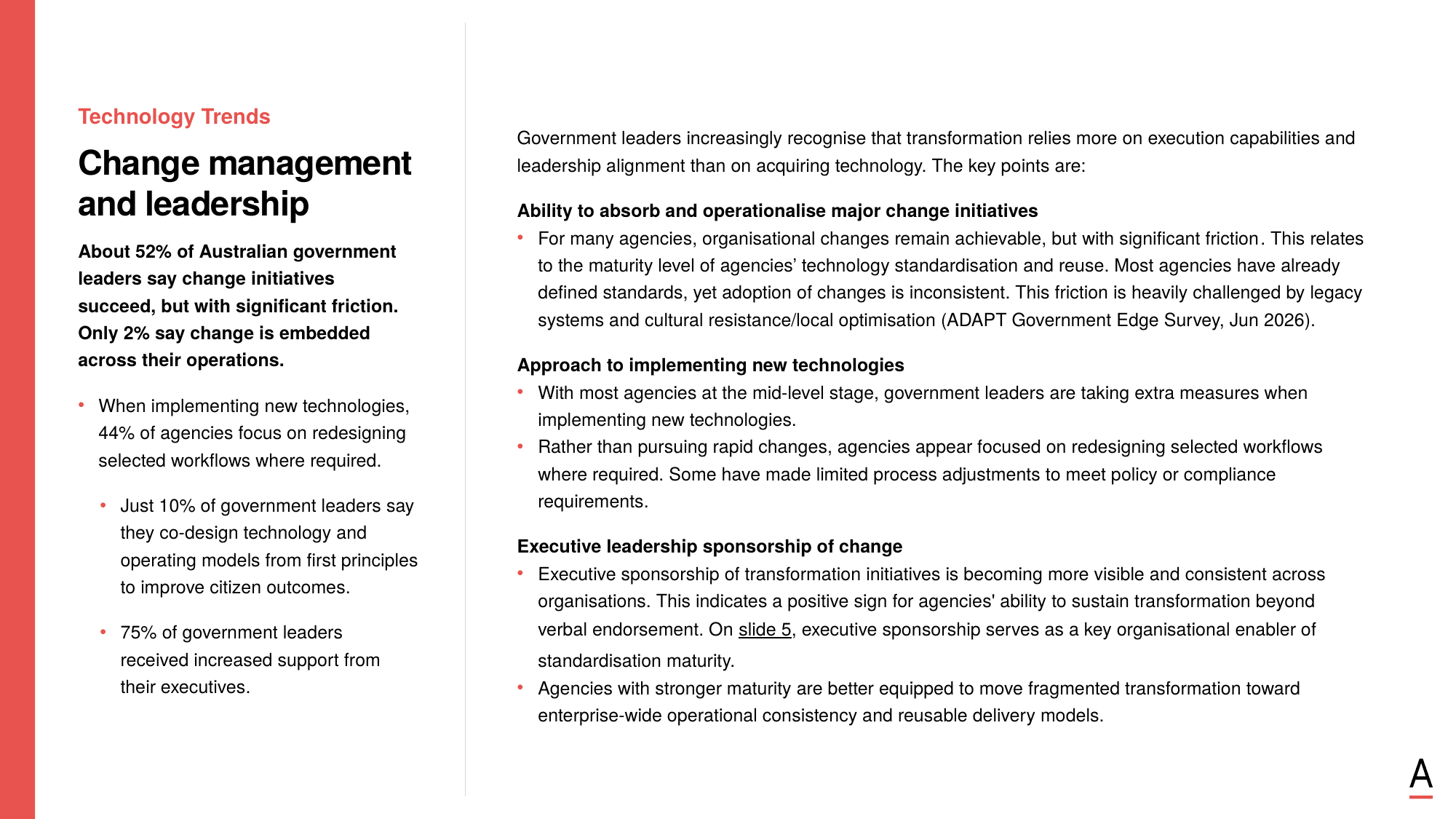

Technology Trends
Government leaders increasingly recognise that transformation relies more on execution capabilities and leadership alignment than on acquiring technology. The key points are:
Ability to absorb and operationalise major change initiatives
For many agencies, organisational changes remain achievable, but with significant friction. This relates to the maturity level of agencies’ technology standardisation and reuse. Most agencies have already defined standards, yet adoption of changes is inconsistent. This friction is heavily challenged by legacy systems and cultural resistance/local optimisation (ADAPT Government Edge Survey, Jun 2026).
Approach to implementing new technologies
With most agencies at the mid-level stage, government leaders are taking extra measures when implementing new technologies.
Rather than pursuing rapid changes, agencies appear focused on redesigning selected workflows where required. Some have made limited process adjustments to meet policy or compliance requirements.
Executive leadership sponsorship of change
Executive sponsorship of transformation initiatives is becoming more visible and consistent across organisations. This indicates a positive sign for agencies' ability to sustain transformation beyond
verbal endorsement. On slide 5, executive sponsorship serves as a key organisational enabler of standardisation maturity.
Agencies with stronger maturity are better equipped to move fragmented transformation toward
enterprise-wide operational consistency and reusable delivery models.
Change management and leadership
About 52% of Australian government leaders say change initiatives
succeed, but with significant friction. Only 2% say change is embedded across their operations.
When implementing new technologies, 44% of agencies focus on redesigning selected workflows where required.
Just 10% of government leaders say they co-design technology and operating models from first principles to improve citizen outcomes.
75% of government leaders
received increased support from
their executives.